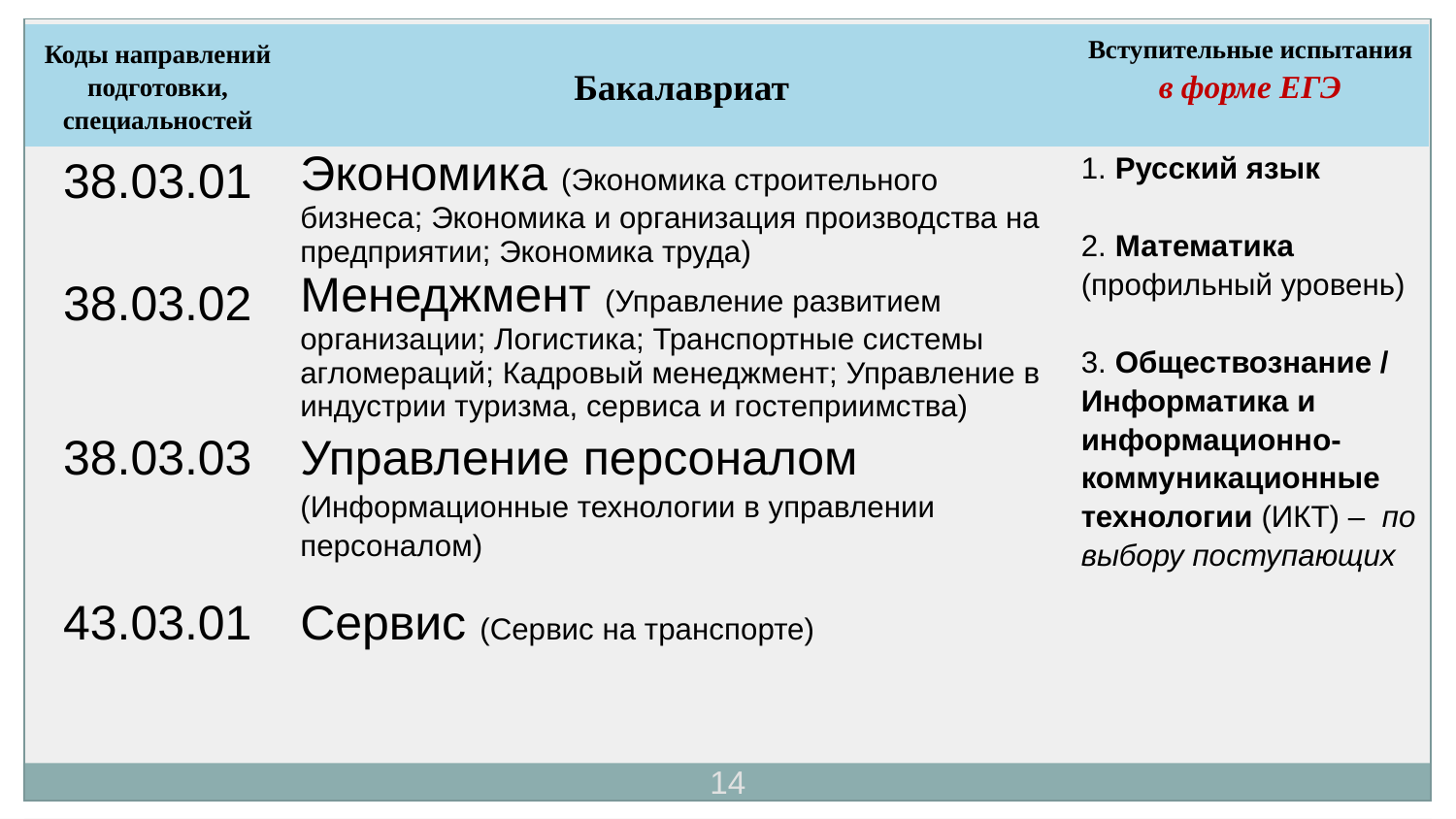

| Коды направлений подготовки, специальностей | Бакалавриат | Вступительные испытания в форме ЕГЭ |
| --- | --- | --- |
| 38.03.01 | Экономика (Экономика строительного бизнеса; Экономика и организация производства на предприятии; Экономика труда) | 1. Русский язык   2. Математика (профильный уровень)   3. Обществознание / Информатика и информационно-коммуникационные технологии (ИКТ) – по выбору поступающих |
| 38.03.02 | Менеджмент (Управление развитием организации; Логистика; Транспортные системы агломераций; Кадровый менеджмент; Управление в индустрии туризма, сервиса и гостеприимства) |  |
| 38.03.03 | Управление персоналом (Информационные технологии в управлении персоналом) |  |
| 43.03.01 | Сервис (Сервис на транспорте) |  |

14